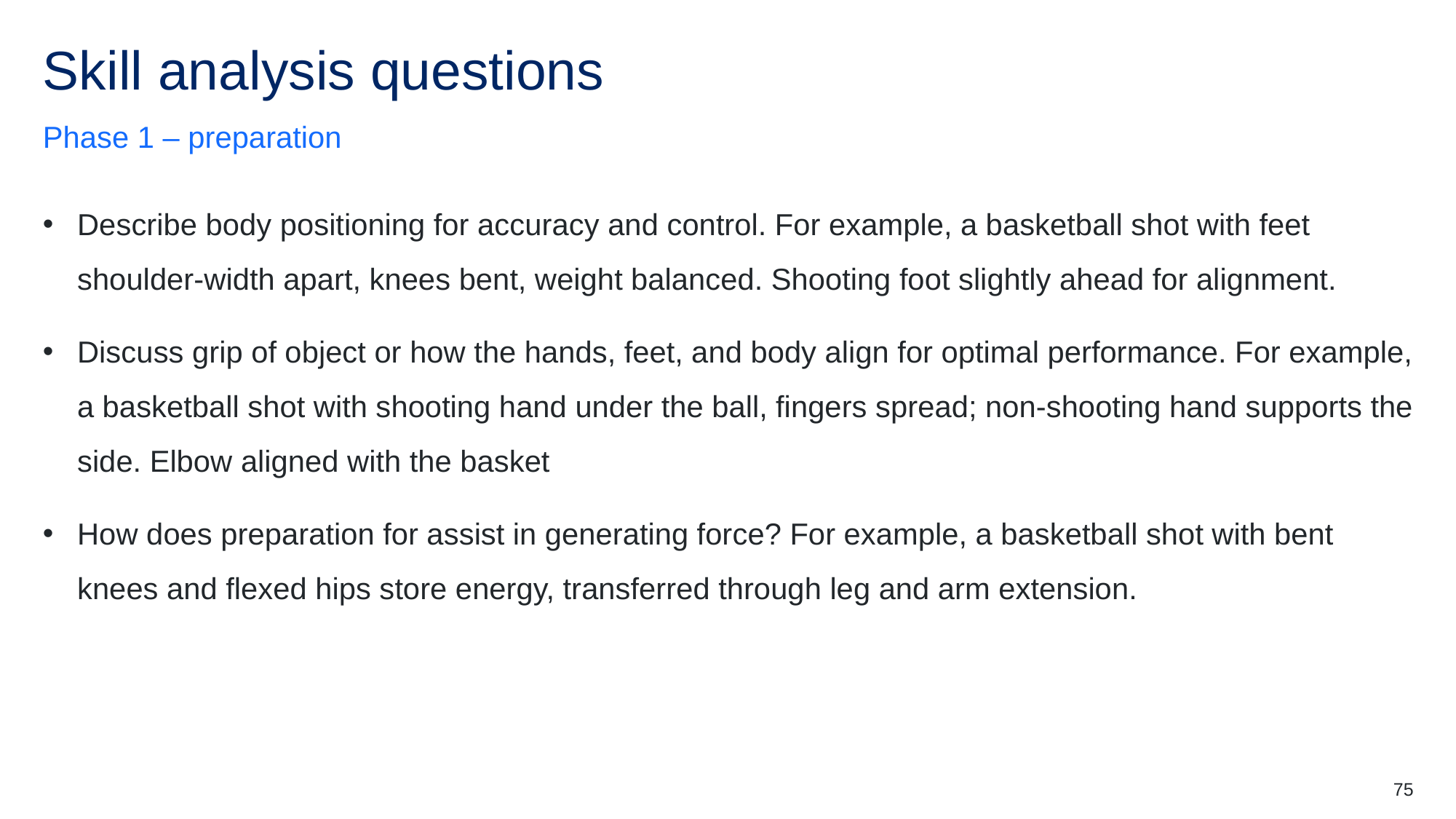

# Skill analysis questions
Phase 1 – preparation
Describe body positioning for accuracy and control. For example, a basketball shot with feet shoulder-width apart, knees bent, weight balanced. Shooting foot slightly ahead for alignment.
Discuss grip of object or how the hands, feet, and body align for optimal performance. For example, a basketball shot with shooting hand under the ball, fingers spread; non-shooting hand supports the side. Elbow aligned with the basket
How does preparation for assist in generating force? For example, a basketball shot with bent knees and flexed hips store energy, transferred through leg and arm extension.
75